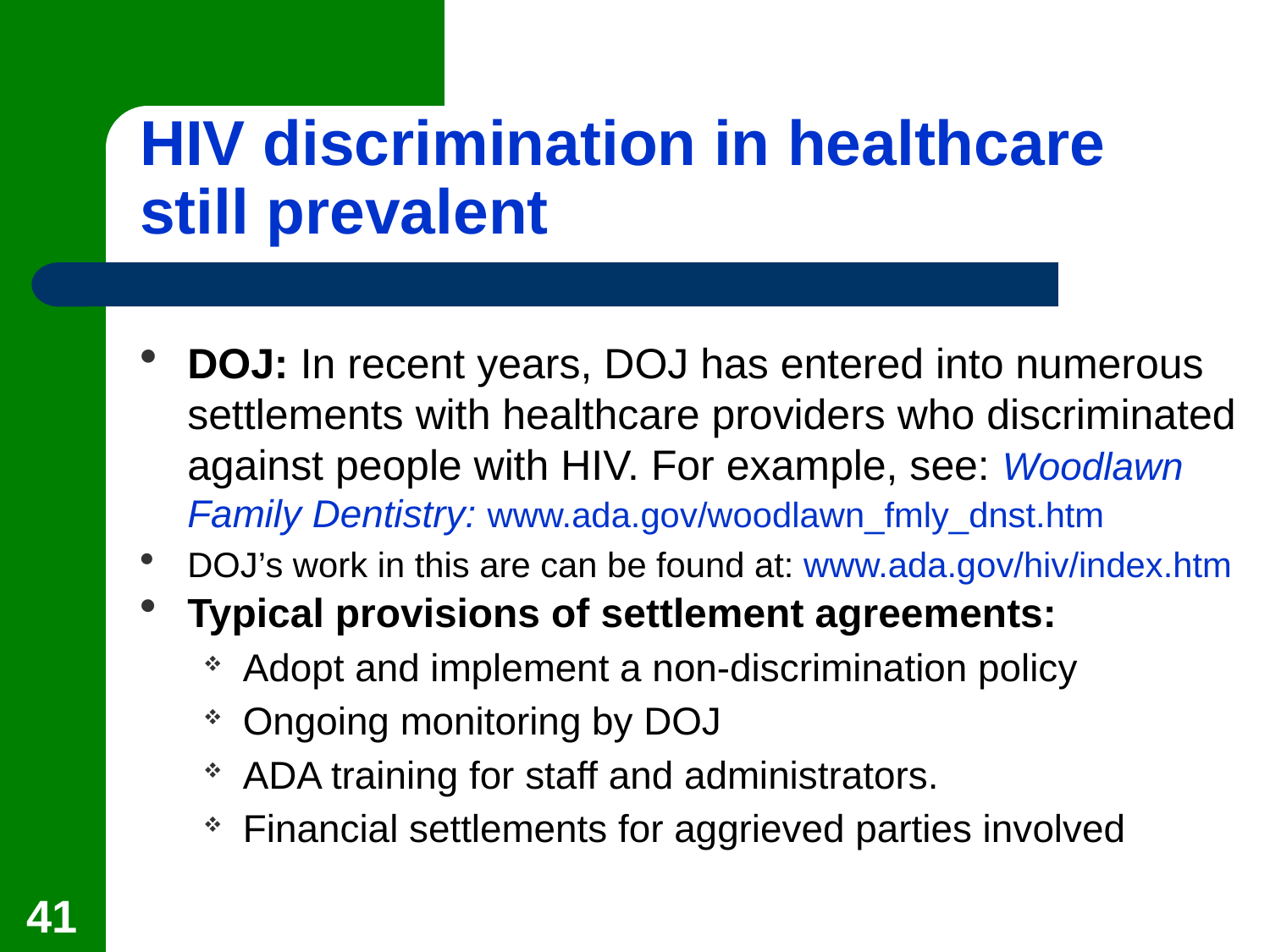

# HIV discrimination in healthcare still prevalent

DOJ: In recent years, DOJ has entered into numerous settlements with healthcare providers who discriminated against people with HIV. For example, see: Woodlawn Family Dentistry: www.ada.gov/woodlawn_fmly_dnst.htm
DOJ’s work in this are can be found at: www.ada.gov/hiv/index.htm
Typical provisions of settlement agreements:
Adopt and implement a non-discrimination policy
Ongoing monitoring by DOJ
ADA training for staff and administrators.
Financial settlements for aggrieved parties involved

41